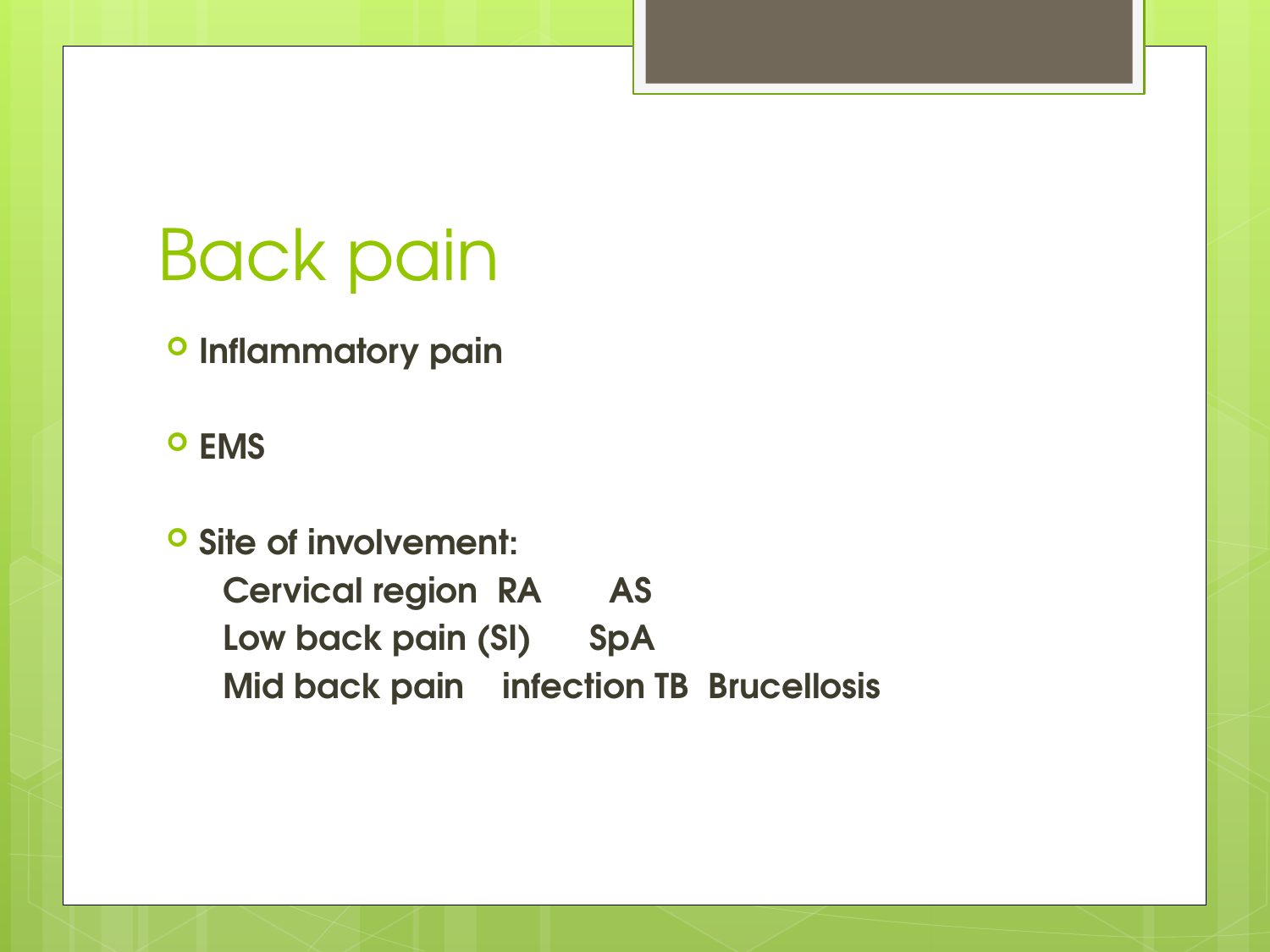

# Back pain
Inflammatory pain

EMS

Site of involvement:
      Cervical region  RA       AS
      Low back pain (SI)      SpA
      Mid back pain    infection TB  Brucellosis